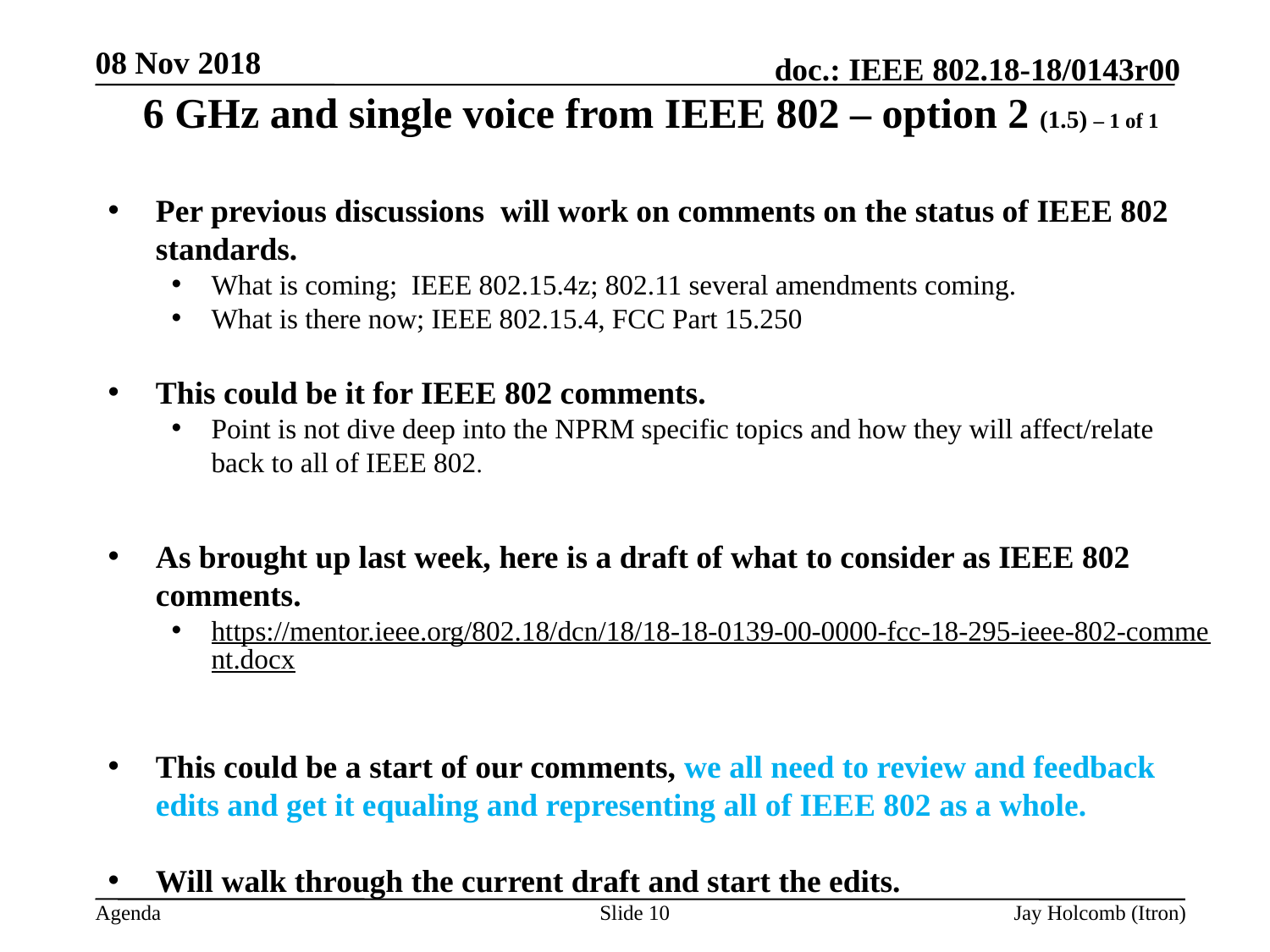

08 Nov 2018
# 6 GHz and single voice from IEEE 802 – option 2 (1.5) – 1 of 1

Per previous discussions  will work on comments on the status of IEEE 802 standards.
What is coming;  IEEE 802.15.4z; 802.11 several amendments coming.
What is there now; IEEE 802.15.4, FCC Part 15.250

This could be it for IEEE 802 comments.
Point is not dive deep into the NPRM specific topics and how they will affect/relate back to all of IEEE 802.

As brought up last week, here is a draft of what to consider as IEEE 802 comments.
https://mentor.ieee.org/802.18/dcn/18/18-18-0139-00-0000-fcc-18-295-ieee-802-comment.docx

This could be a start of our comments, we all need to review and feedback edits and get it equaling and representing all of IEEE 802 as a whole.

Will walk through the current draft and start the edits.
Slide 10
Jay Holcomb (Itron)